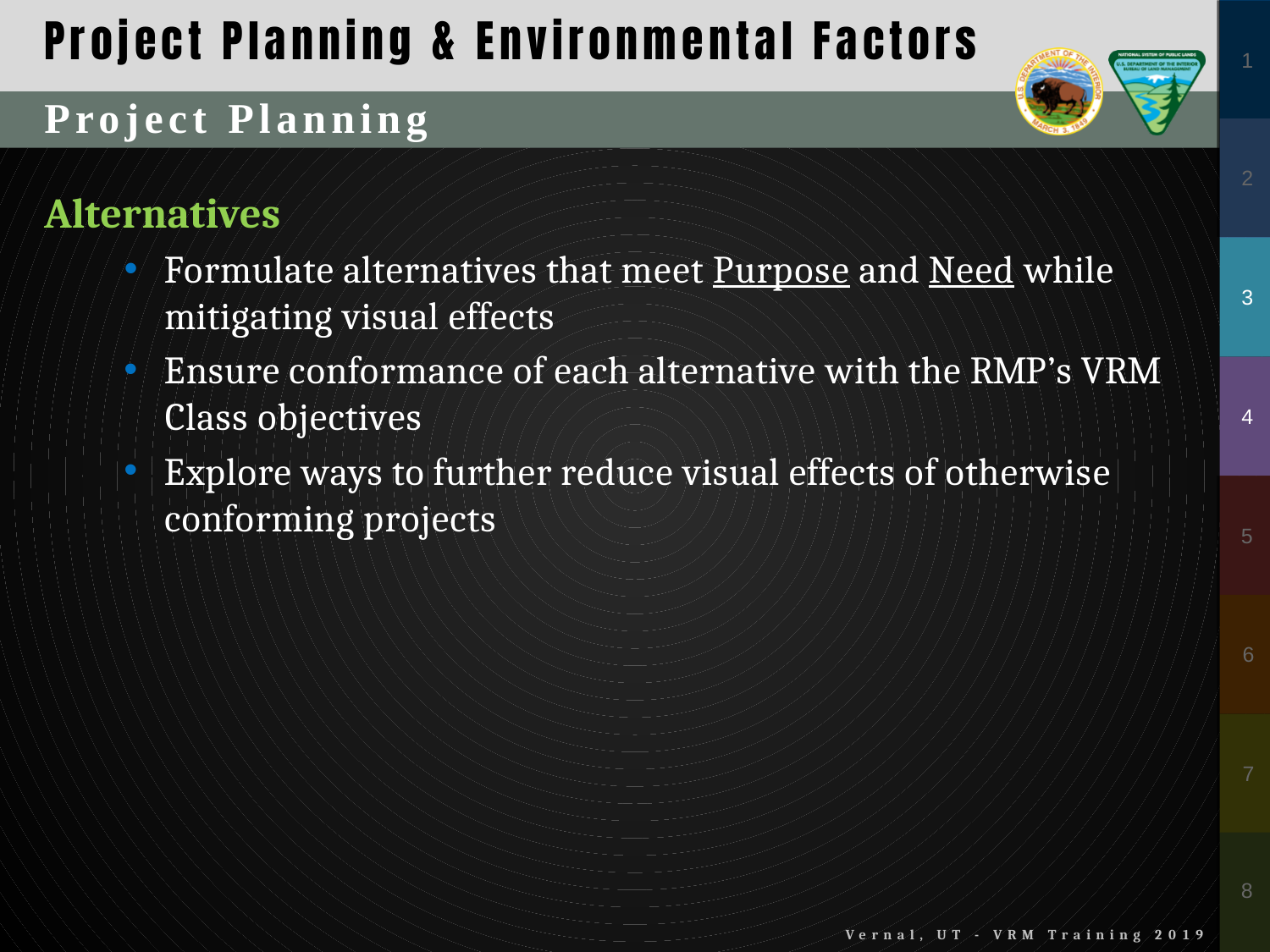

Project Planning & Environmental Factors
Project Planning
Alternatives
Formulate alternatives that meet Purpose and Need while   mitigating visual effects
Ensure conformance of each alternative with the RMP’s VRM Class objectives
Explore ways to further reduce visual effects of otherwise conforming projects